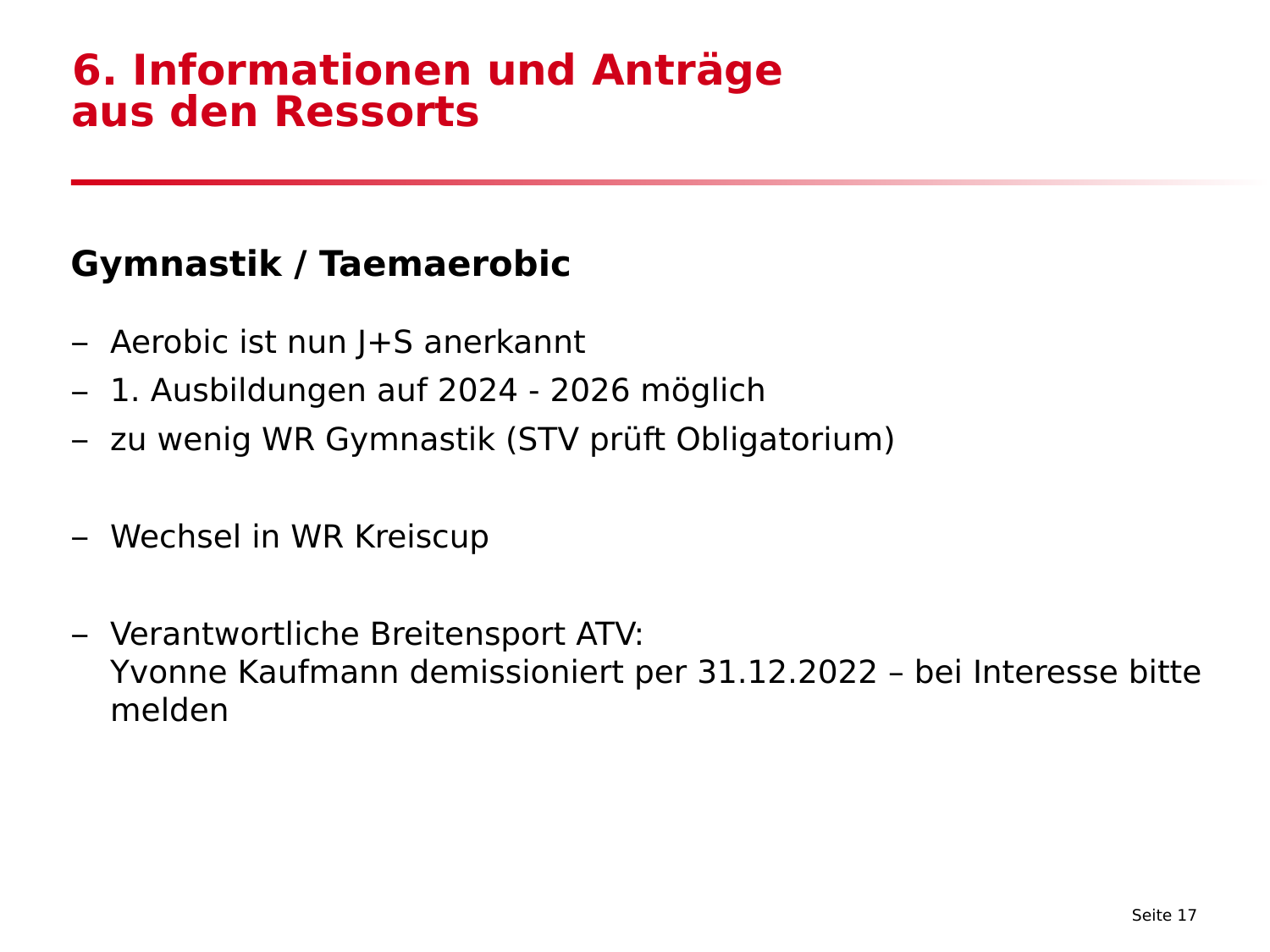

# 6. Informationen und Anträge aus den Ressorts
Gymnastik / Taemaerobic

Aerobic ist nun J+S anerkannt
1. Ausbildungen auf 2024 - 2026 möglich
zu wenig WR Gymnastik (STV prüft Obligatorium)

Wechsel in WR Kreiscup

Verantwortliche Breitensport ATV:
Yvonne Kaufmann demissioniert per 31.12.2022 – bei Interesse bitte melden
Seite 17